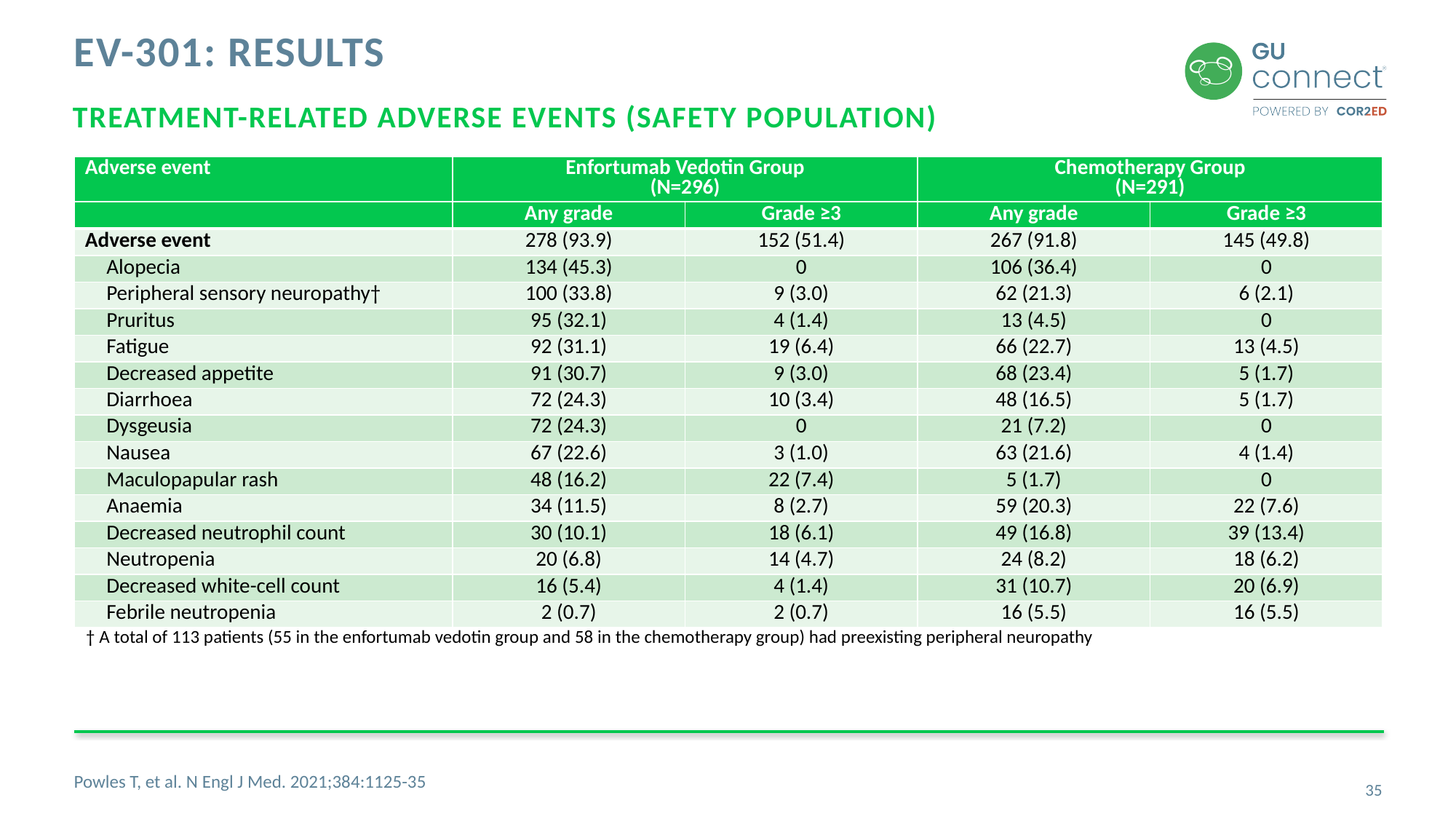

# Ev-301: results
TREATMENT-RELATED ADVERSE EVENTS (SAFETY POPULATION)
| Adverse event | Enfortumab Vedotin Group (N=296) |  | Chemotherapy Group (N=291) |  |
| --- | --- | --- | --- | --- |
|  | Any grade | Grade ≥3 | Any grade | Grade ≥3 |
| Adverse event | 278 (93.9) | 152 (51.4) | 267 (91.8) | 145 (49.8) |
| Alopecia | 134 (45.3) | 0 | 106 (36.4) | 0 |
| Peripheral sensory neuropathy† | 100 (33.8) | 9 (3.0) | 62 (21.3) | 6 (2.1) |
| Pruritus | 95 (32.1) | 4 (1.4) | 13 (4.5) | 0 |
| Fatigue | 92 (31.1) | 19 (6.4) | 66 (22.7) | 13 (4.5) |
| Decreased appetite | 91 (30.7) | 9 (3.0) | 68 (23.4) | 5 (1.7) |
| Diarrhoea | 72 (24.3) | 10 (3.4) | 48 (16.5) | 5 (1.7) |
| Dysgeusia | 72 (24.3) | 0 | 21 (7.2) | 0 |
| Nausea | 67 (22.6) | 3 (1.0) | 63 (21.6) | 4 (1.4) |
| Maculopapular rash | 48 (16.2) | 22 (7.4) | 5 (1.7) | 0 |
| Anaemia | 34 (11.5) | 8 (2.7) | 59 (20.3) | 22 (7.6) |
| Decreased neutrophil count | 30 (10.1) | 18 (6.1) | 49 (16.8) | 39 (13.4) |
| Neutropenia | 20 (6.8) | 14 (4.7) | 24 (8.2) | 18 (6.2) |
| Decreased white-cell count | 16 (5.4) | 4 (1.4) | 31 (10.7) | 20 (6.9) |
| Febrile neutropenia | 2 (0.7) | 2 (0.7) | 16 (5.5) | 16 (5.5) |
| † A total of 113 patients (55 in the enfortumab vedotin group and 58 in the chemotherapy group) had preexisting peripheral neuropathy |  |  |  |  |
Powles T, et al. N Engl J Med. 2021;384:1125-35
35